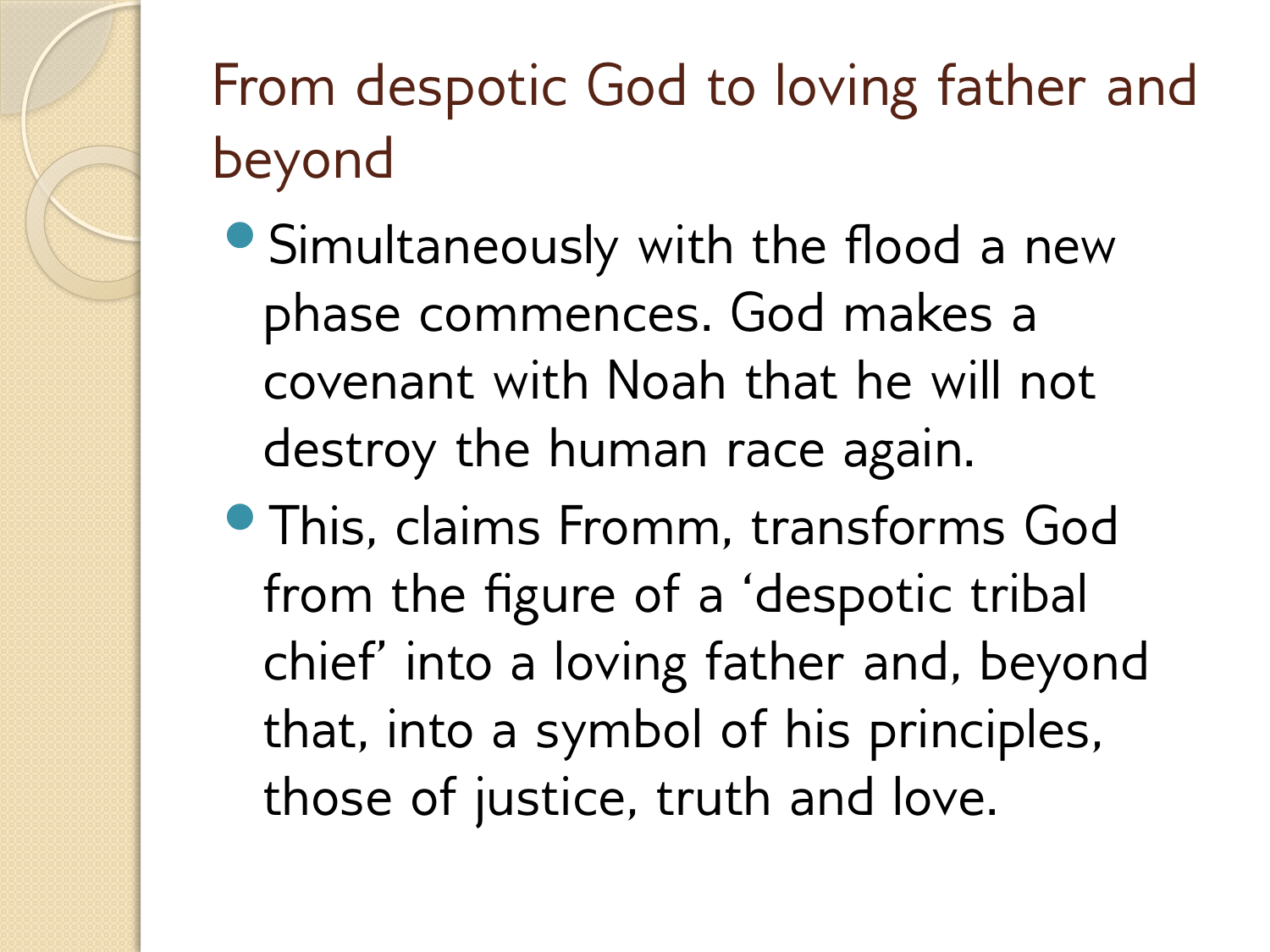

# From despotic God to loving father and beyond
Simultaneously with the flood a new phase commences. God makes a covenant with Noah that he will not destroy the human race again.
This, claims Fromm, transforms God from the figure of a ‘despotic tribal chief’ into a loving father and, beyond that, into a symbol of his principles, those of justice, truth and love.